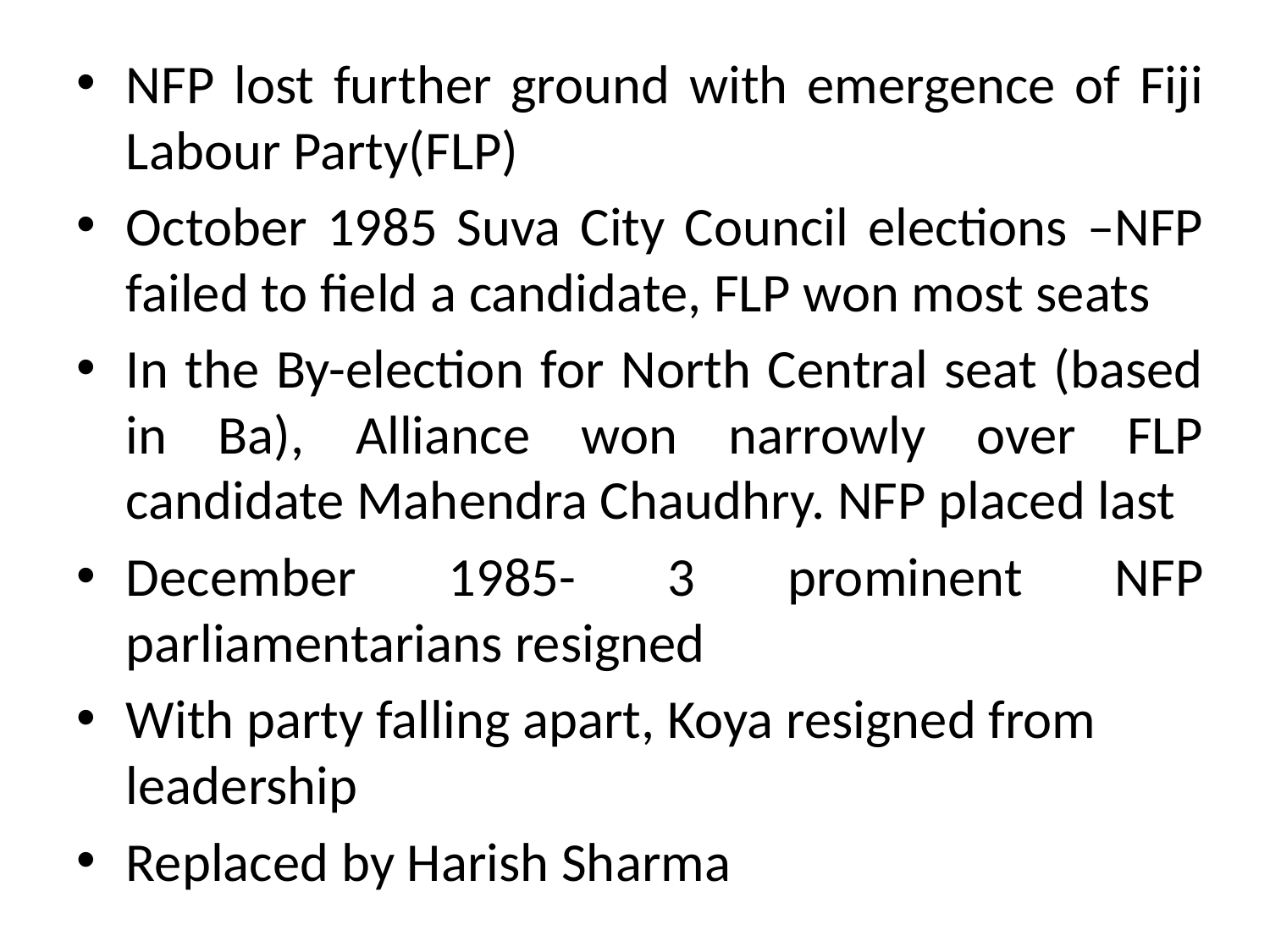

NFP lost further ground with emergence of Fiji Labour Party(FLP)
October 1985 Suva City Council elections –NFP failed to field a candidate, FLP won most seats
In the By-election for North Central seat (based in Ba), Alliance won narrowly over FLP candidate Mahendra Chaudhry. NFP placed last
December 1985- 3 prominent NFP parliamentarians resigned
With party falling apart, Koya resigned from leadership
Replaced by Harish Sharma